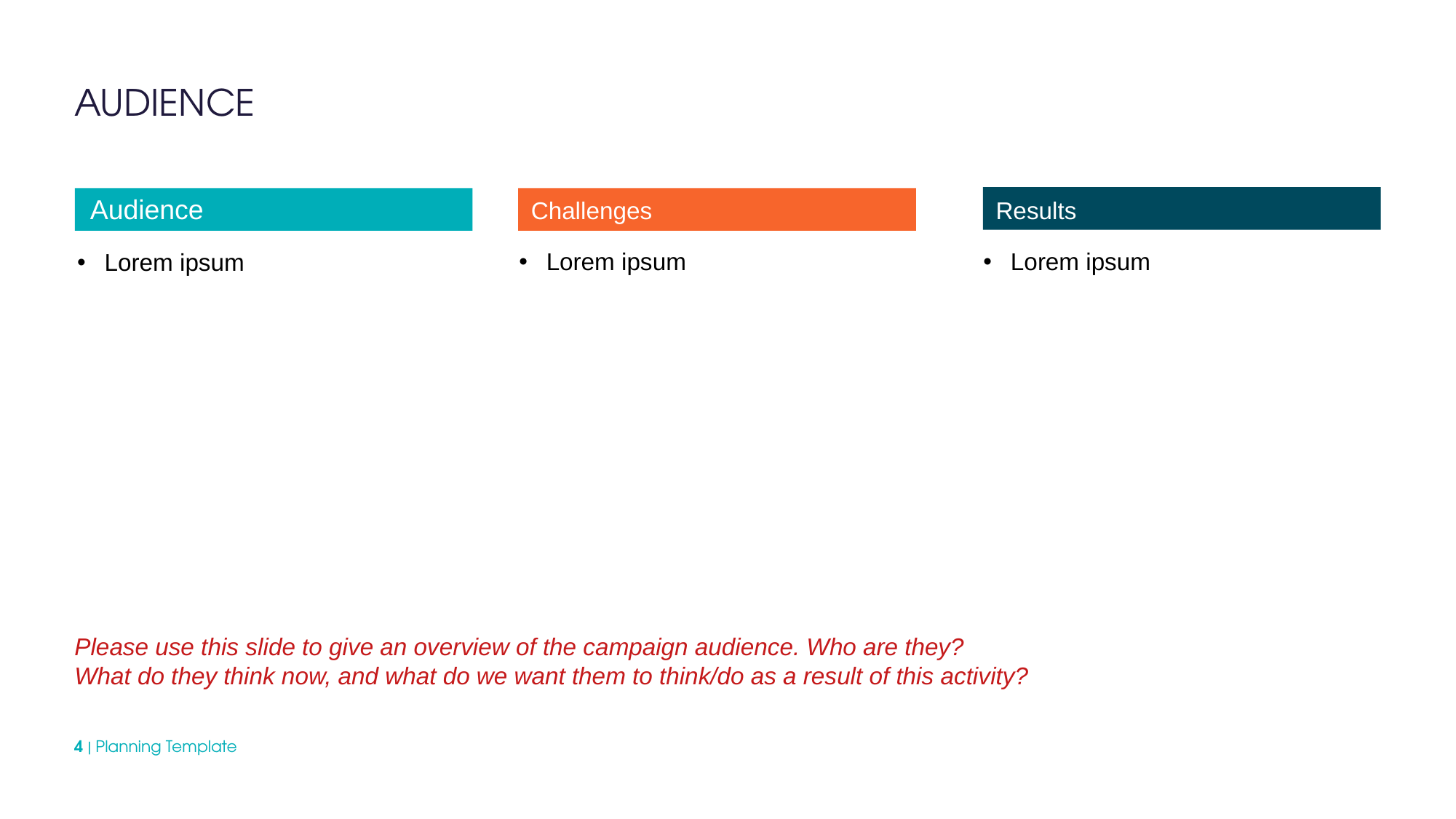

# AUDIENCE
Audience
Challenges
Results
Lorem ipsum
Lorem ipsum
Lorem ipsum

Please use this slide to give an overview of the campaign audience. Who are they?
What do they think now, and what do we want them to think/do as a result of this activity?